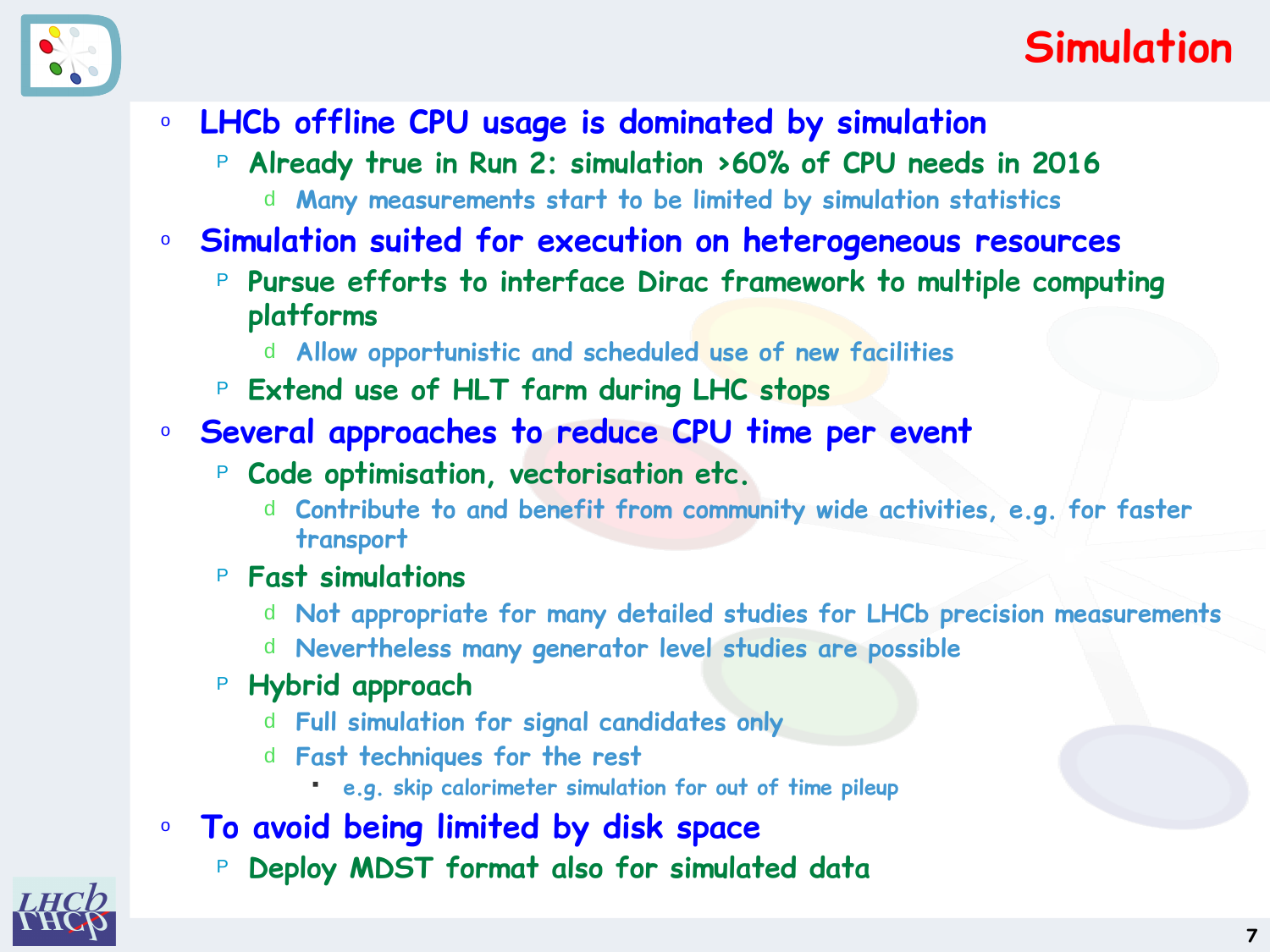

# Simulation
LHCb offline CPU usage is dominated by simulation
Already true in Run 2: simulation >60% of CPU needs in 2016
Many measurements start to be limited by simulation statistics
Simulation suited for execution on heterogeneous resources
Pursue efforts to interface Dirac framework to multiple computing platforms
Allow opportunistic and scheduled use of new facilities
Extend use of HLT farm during LHC stops
Several approaches to reduce CPU time per event
Code optimisation, vectorisation etc.
Contribute to and benefit from community wide activities, e.g. for faster transport
Fast simulations
Not appropriate for many detailed studies for LHCb precision measurements
Nevertheless many generator level studies are possible
Hybrid approach
Full simulation for signal candidates only
Fast techniques for the rest
e.g. skip calorimeter simulation for out of time pileup
To avoid being limited by disk space
Deploy MDST format also for simulated data
7